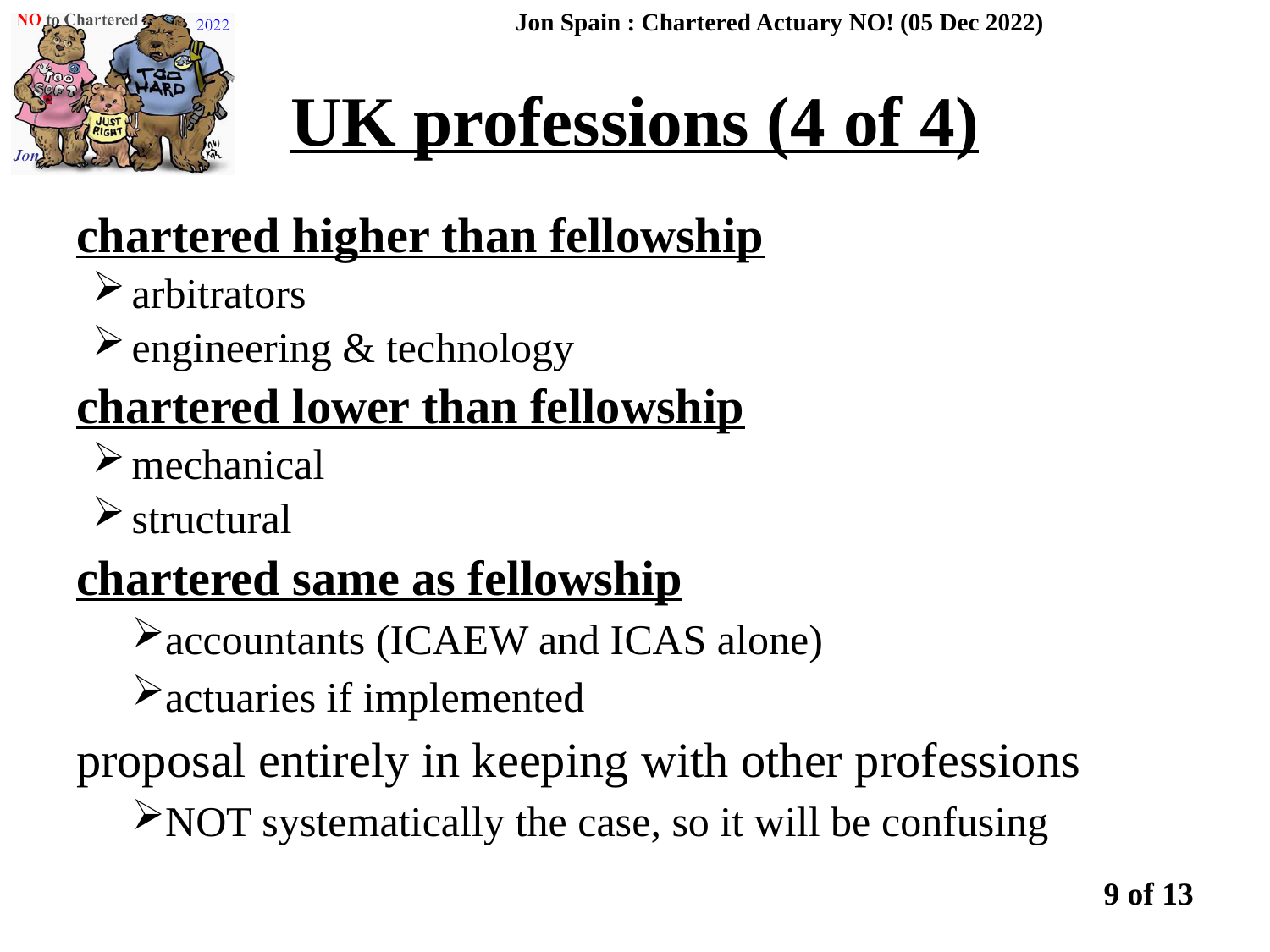

UK professions (4 of 4)
Jon Spain : Chartered Actuary NO! (05 Dec 2022)
chartered higher than fellowship
arbitrators
engineering & technology
chartered lower than fellowship
mechanical
structural
chartered same as fellowship
accountants (ICAEW and ICAS alone)
actuaries if implemented
proposal entirely in keeping with other professions
NOT systematically the case, so it will be confusing

9 of 13